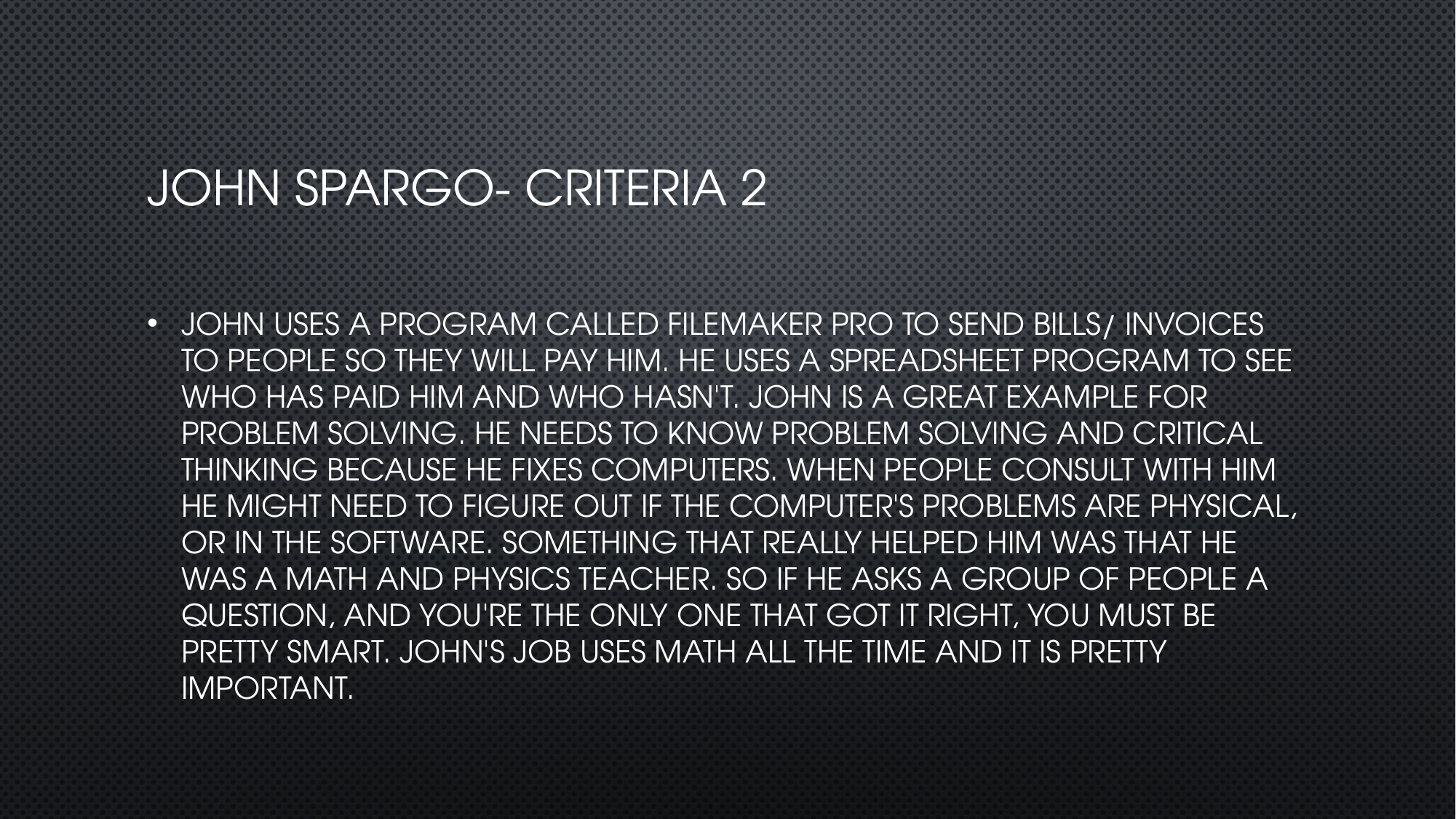

# John Spargo- Criteria 2
John uses a program called Filemaker Pro to send bills/ invoices to people so they will pay him. He uses a spreadsheet program to see who has paid him and who hasn't. John is a great example for problem solving. He needs to know problem solving and critical thinking because he fixes computers. When people consult with him he might need to figure out if the computer's problems are physical, or in the software. Something that really helped him was that he was a math and physics teacher. So if he asks a group of people a question, and you're the only one that got it right, you must be pretty smart. John's job uses math all the time and it is pretty important.